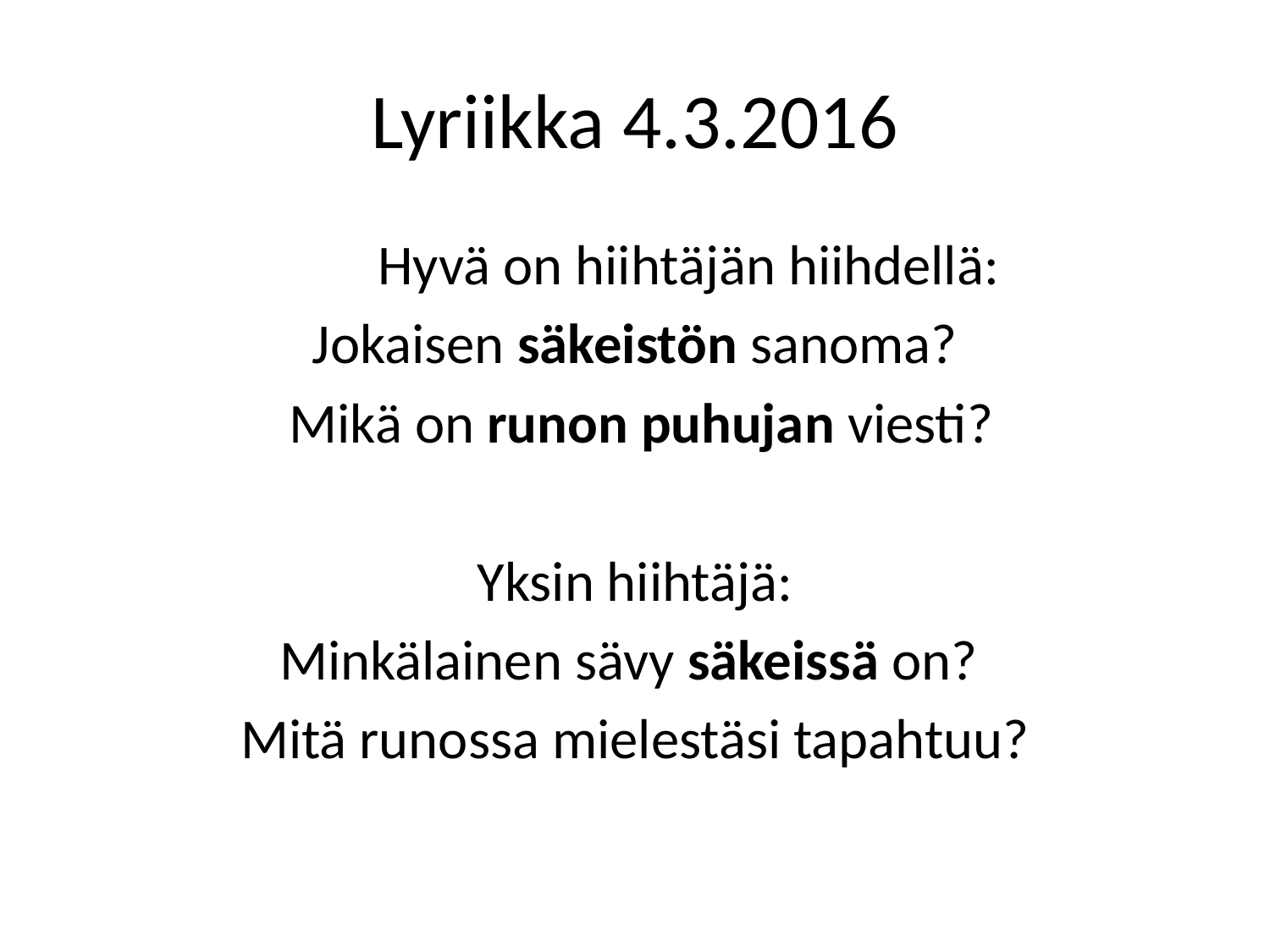

# Lyriikka 4.3.2016
			Hyvä on hiihtäjän hiihdellä:
Jokaisen säkeistön sanoma?
 Mikä on runon puhujan viesti?

Yksin hiihtäjä:
Minkälainen sävy säkeissä on?
Mitä runossa mielestäsi tapahtuu?